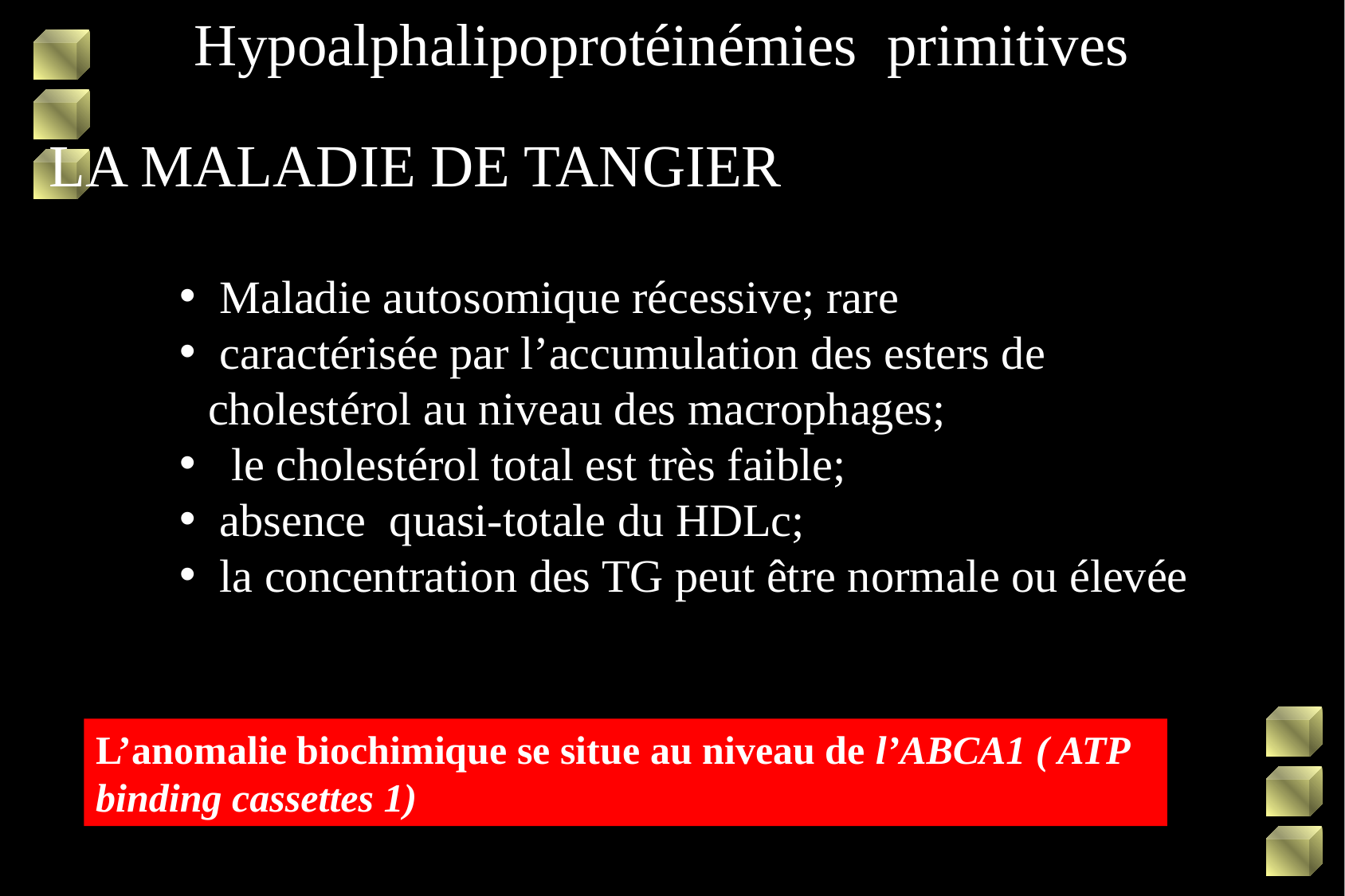

Hypoalphalipoprotéinémies  primitives
LA MALADIE DE TANGIER
 Maladie autosomique récessive; rare
 caractérisée par l’accumulation des esters de cholestérol au niveau des macrophages;
  le cholestérol total est très faible;
 absence  quasi-totale du HDLc;
 la concentration des TG peut être normale ou élevée
L’anomalie biochimique se situe au niveau de l’ABCA1 ( ATP binding cassettes 1)